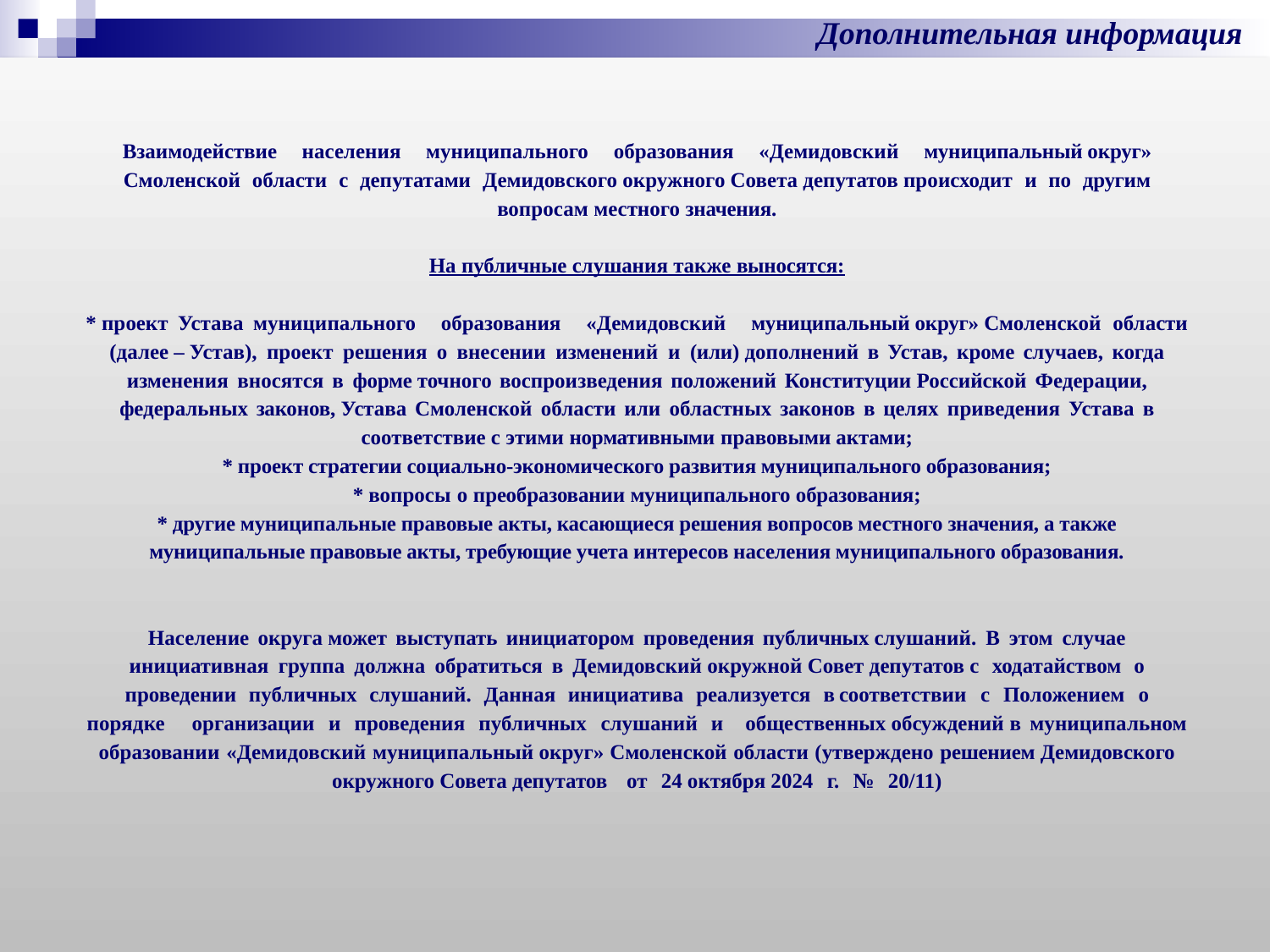

Дополнительная информация

# Взаимодействие  населения  муниципального  образования  «Демидовский  муниципальный округ» Смоленской области с депутатами Демидовского окружного Совета депутатов происходит и по другим вопросам местного значения. На публичные слушания также выносятся: * проект Устава муниципального  образования  «Демидовский  муниципальный округ» Смоленской области (далее – Устав), проект решения о внесении изменений и (или) дополнений в Устав, кроме случаев, когда изменения вносятся в форме точного воспроизведения положений Конституции Российской Федерации, федеральных законов, Устава Смоленской области или областных законов в целях приведения Устава в соответствие с этими нормативными правовыми актами; * проект стратегии социально-экономического развития муниципального образования; * вопросы о преобразовании муниципального образования; * другие муниципальные правовые акты, касающиеся решения вопросов местного значения, а также муниципальные правовые акты, требующие учета интересов населения муниципального образования. Население округа может выступать инициатором проведения публичных слушаний. В этом случае инициативная группа должна обратиться в Демидовский окружной Совет депутатов с ходатайством о проведении публичных слушаний. Данная инициатива реализуется в соответствии с Положением о порядке  организации и проведения публичных слушаний и общественных обсуждений в  муниципальном образовании «Демидовский муниципальный округ» Смоленской области (утверждено решением Демидовского окружного Совета депутатов  от 24 октября 2024 г. № 20/11)